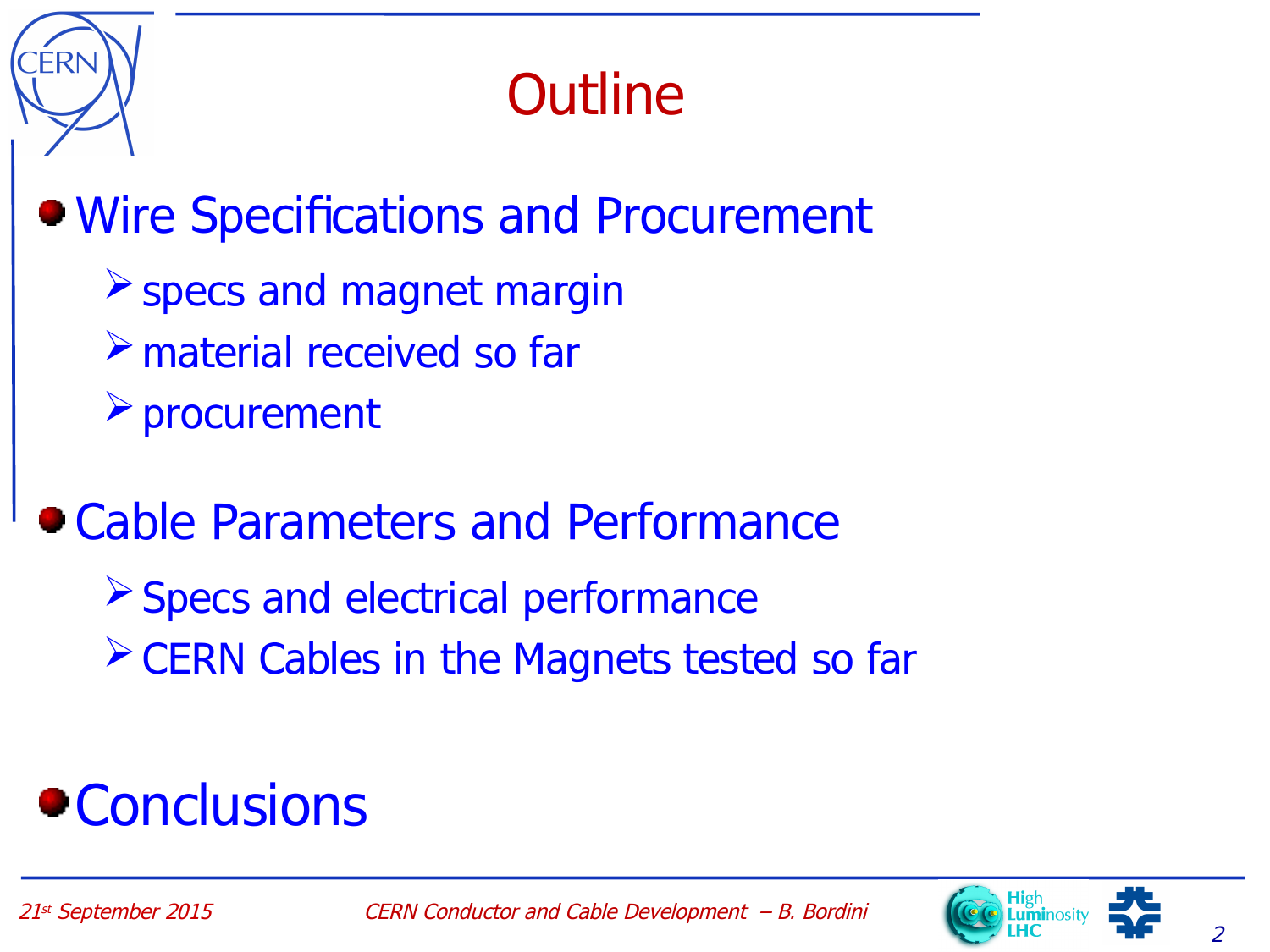

# Outline
Wire Specifications and Procurement
specs and magnet margin
material received so far
procurement
Cable Parameters and Performance
Specs and electrical performance
CERN Cables in the Magnets tested so far

Conclusions

CERN Conductor and Cable Development  – B. Bordini
2